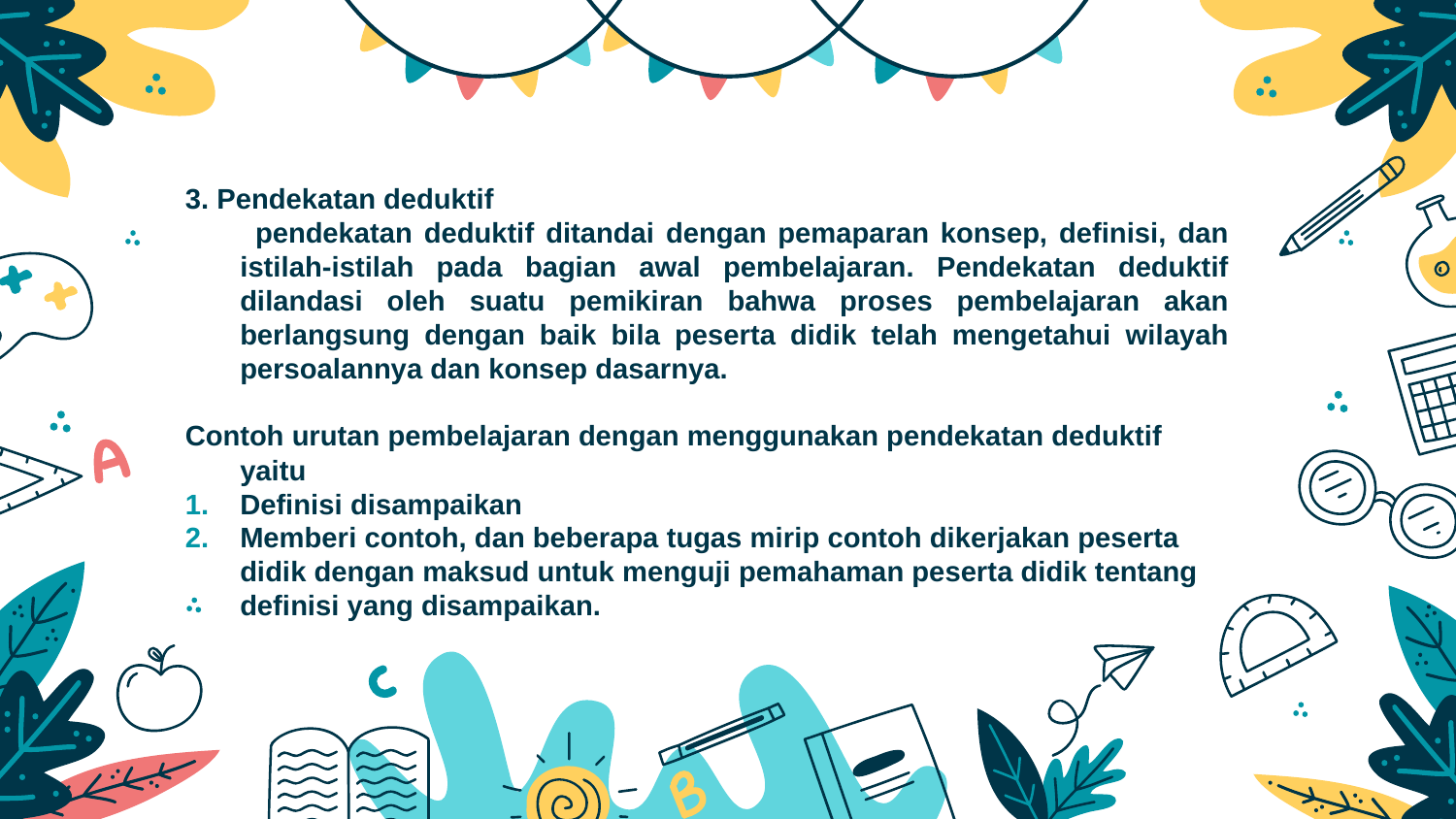

3. Pendekatan deduktif
      pendekatan deduktif ditandai dengan pemaparan konsep, definisi, dan istilah-istilah pada bagian awal pembelajaran. Pendekatan deduktif dilandasi oleh suatu pemikiran bahwa proses pembelajaran akan berlangsung dengan baik bila peserta didik telah mengetahui wilayah persoalannya dan konsep dasarnya.

Contoh urutan pembelajaran dengan menggunakan pendekatan deduktif yaitu
Definisi disampaikan
Memberi contoh, dan beberapa tugas mirip contoh dikerjakan peserta didik dengan maksud untuk menguji pemahaman peserta didik tentang definisi yang disampaikan.